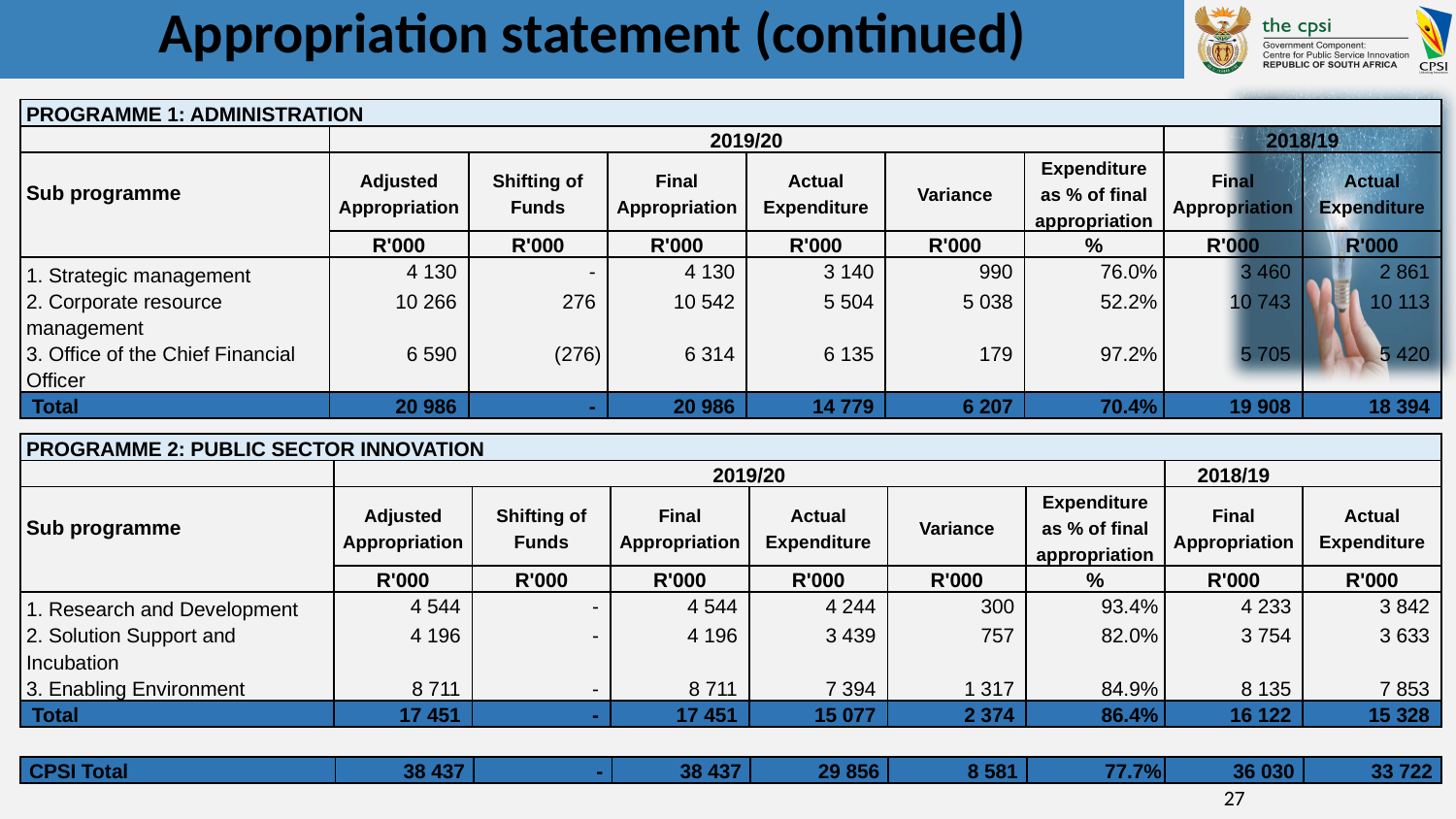

# Appropriation statement (continued)

| PROGRAMME 1: ADMINISTRATION |  |  |  |  |  |  |  |  |
| --- | --- | --- | --- | --- | --- | --- | --- | --- |
|  | 2019/20 |  |  |  |  |  | 2018/19 |  |
| Sub programme | Adjusted Appropriation | Shifting of Funds | Final Appropriation | Actual Expenditure | Variance | Expenditure as % of final appropriation | Final Appropriation | Actual Expenditure |
|  | R'000 | R'000 | R'000 | R'000 | R'000 | % | R'000 | R'000 |
| 1. Strategic management | 4 130 | - | 4 130 | 3 140 | 990 | 76.0% | 3 460 | 2 861 |
| 2. Corporate resource management | 10 266 | 276 | 10 542 | 5 504 | 5 038 | 52.2% | 10 743 | 10 113 |
| 3. Office of the Chief Financial Officer | 6 590 | (276) | 6 314 | 6 135 | 179 | 97.2% | 5 705 | 5 420 |
| Total | 20 986 | - | 20 986 | 14 779 | 6 207 | 70.4% | 19 908 | 18 394 |

| PROGRAMME 2: PUBLIC SECTOR INNOVATION |  |  |  |  |  |  |  |  |
| --- | --- | --- | --- | --- | --- | --- | --- | --- |
|  | 2019/20 |  |  |  |  |  | 2018/19 |  |
| Sub programme | Adjusted Appropriation | Shifting of Funds | Final Appropriation | Actual Expenditure | Variance | Expenditure as % of final appropriation | Final Appropriation | Actual Expenditure |
|  | R'000 | R'000 | R'000 | R'000 | R'000 | % | R'000 | R'000 |
| 1. Research and Development | 4 544 | - | 4 544 | 4 244 | 300 | 93.4% | 4 233 | 3 842 |
| 2. Solution Support and Incubation | 4 196 | - | 4 196 | 3 439 | 757 | 82.0% | 3 754 | 3 633 |
| 3. Enabling Environment | 8 711 | - | 8 711 | 7 394 | 1 317 | 84.9% | 8 135 | 7 853 |
| Total | 17 451 | - | 17 451 | 15 077 | 2 374 | 86.4% | 16 122 | 15 328 |
| CPSI Total | 38 437 | - | 38 437 | 29 856 | 8 581 | 77.7% | 36 030 | 33 722 |
| --- | --- | --- | --- | --- | --- | --- | --- | --- |
27